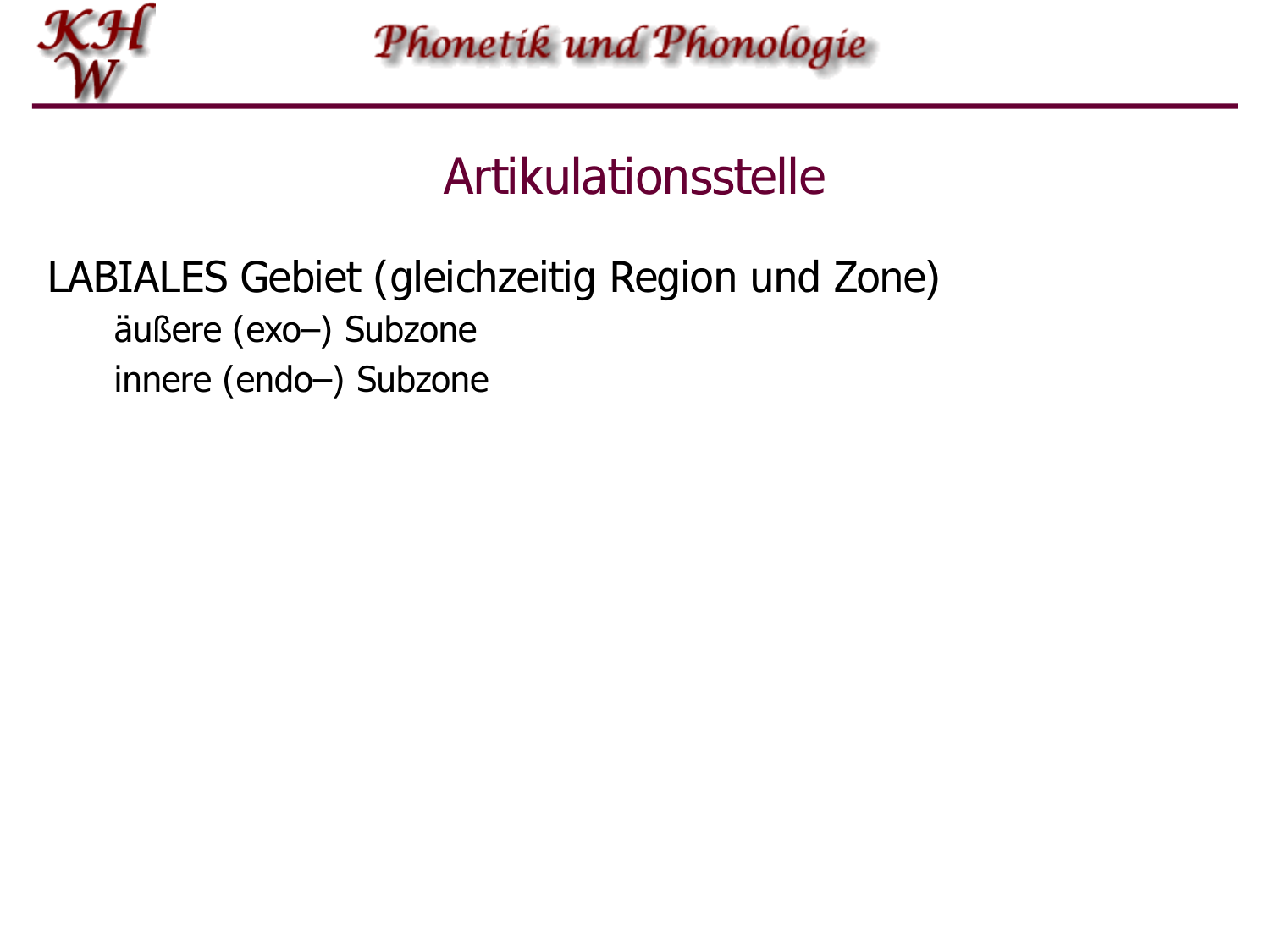

# Artikulationsstelle
LABIALES Gebiet (gleichzeitig Region und Zone)
äußere (exo–) Subzone
innere (endo–) Subzone